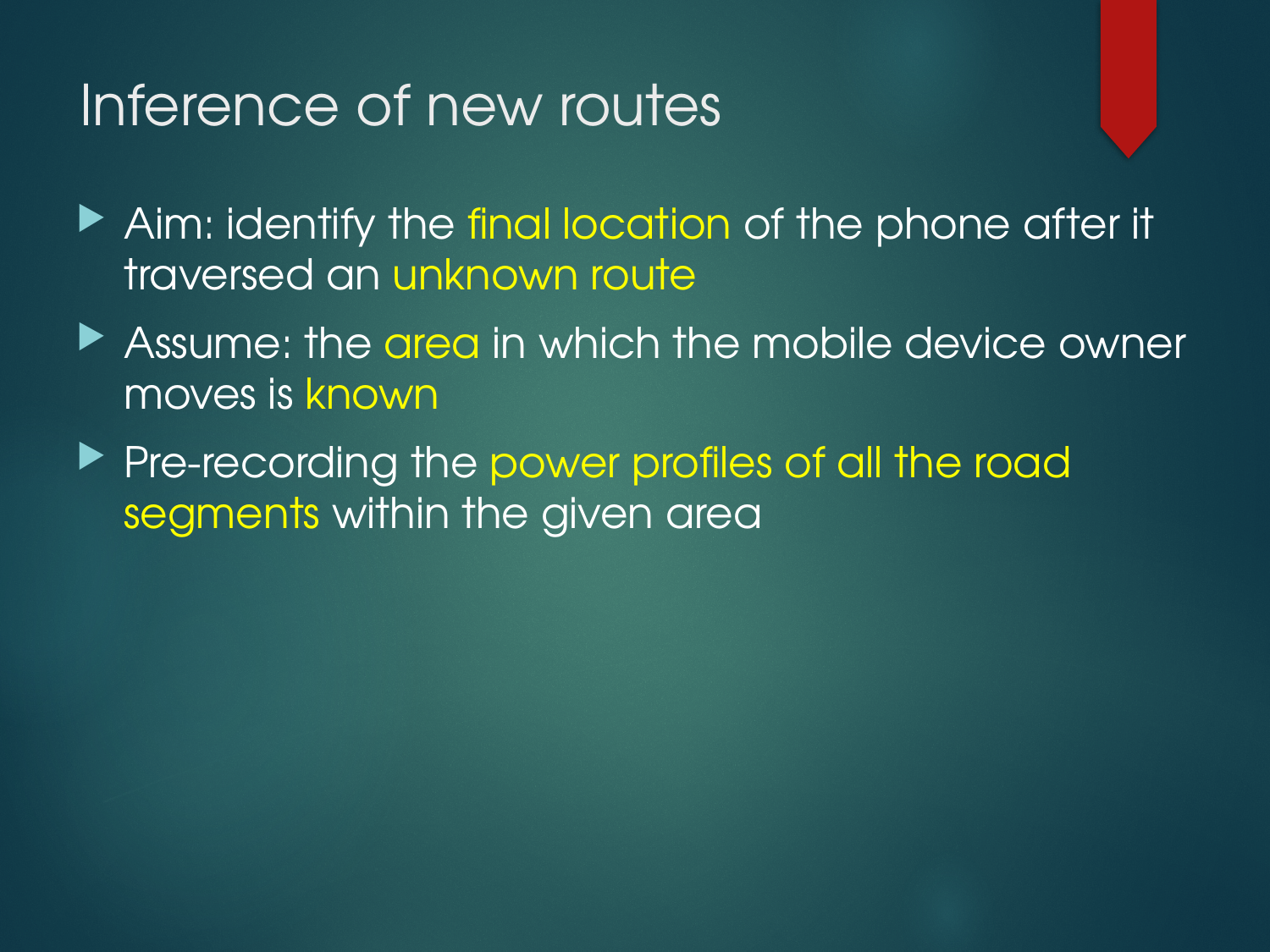

# Inference of new routes
Aim: identify the final location of the phone after it traversed an unknown route
Assume: the area in which the mobile device owner moves is known
Pre-recording the power profiles of all the road segments within the given area